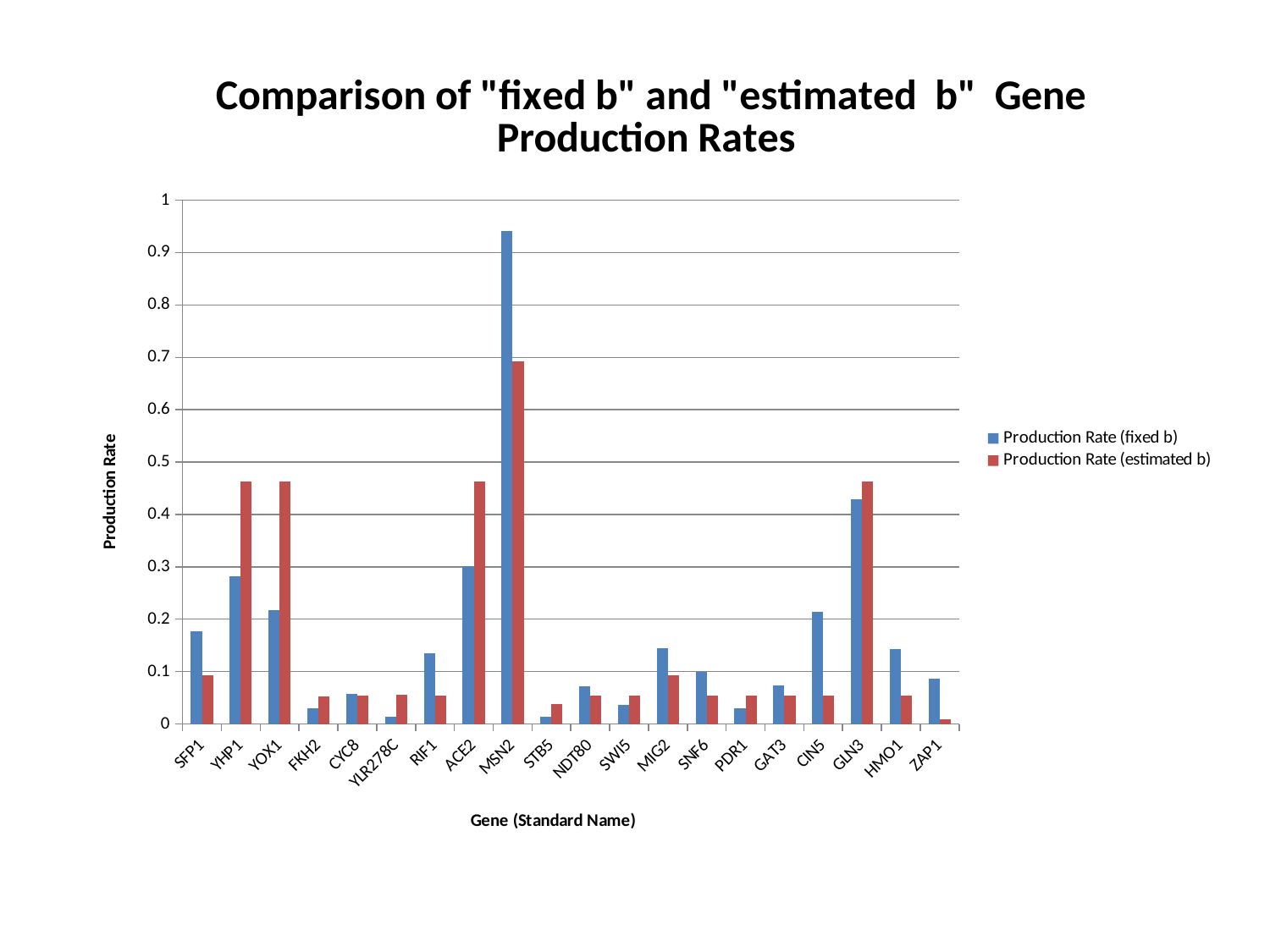

### Chart: Comparison of "fixed b" and "estimated  b"  Gene Production Rates

| Category | Production Rate (fixed b) | Production Rate (estimated b) |
|---|---|---|
| SFP1 | 0.17619259 | 0.092419624 |
| YHP1 | 0.28202979 | 0.46209812 |
| YOX1 | 0.2169954 | 0.46209812 |
| FKH2 | 0.029956623 | 0.053319014 |
| CYC8 | 0.056734414 | 0.054364484 |
| YLR278C | 0.013474971 | 0.055451774 |
| RIF1 | 0.135624811 | 0.054364484 |
| ACE2 | 0.301751743 | 0.46209812 |
| MSN2 | 0.941163665 | 0.693147181 |
| STB5 | 0.013338656 | 0.037467415 |
| NDT80 | 0.072629106 | 0.054364485 |
| SWI5 | 0.036895362 | 0.054364485 |
| MIG2 | 0.14518853 | 0.092419624 |
| SNF6 | 0.098596766 | 0.054364484 |
| PDR1 | 0.029529845 | 0.054364485 |
| GAT3 | 0.072870075 | 0.054364485 |
| CIN5 | 0.213336234 | 0.054364485 |
| GLN3 | 0.429550877 | 0.46209812 |
| HMO1 | 0.143741612 | 0.054364484 |
| ZAP1 | 0.085851213 | 0.008504873 |